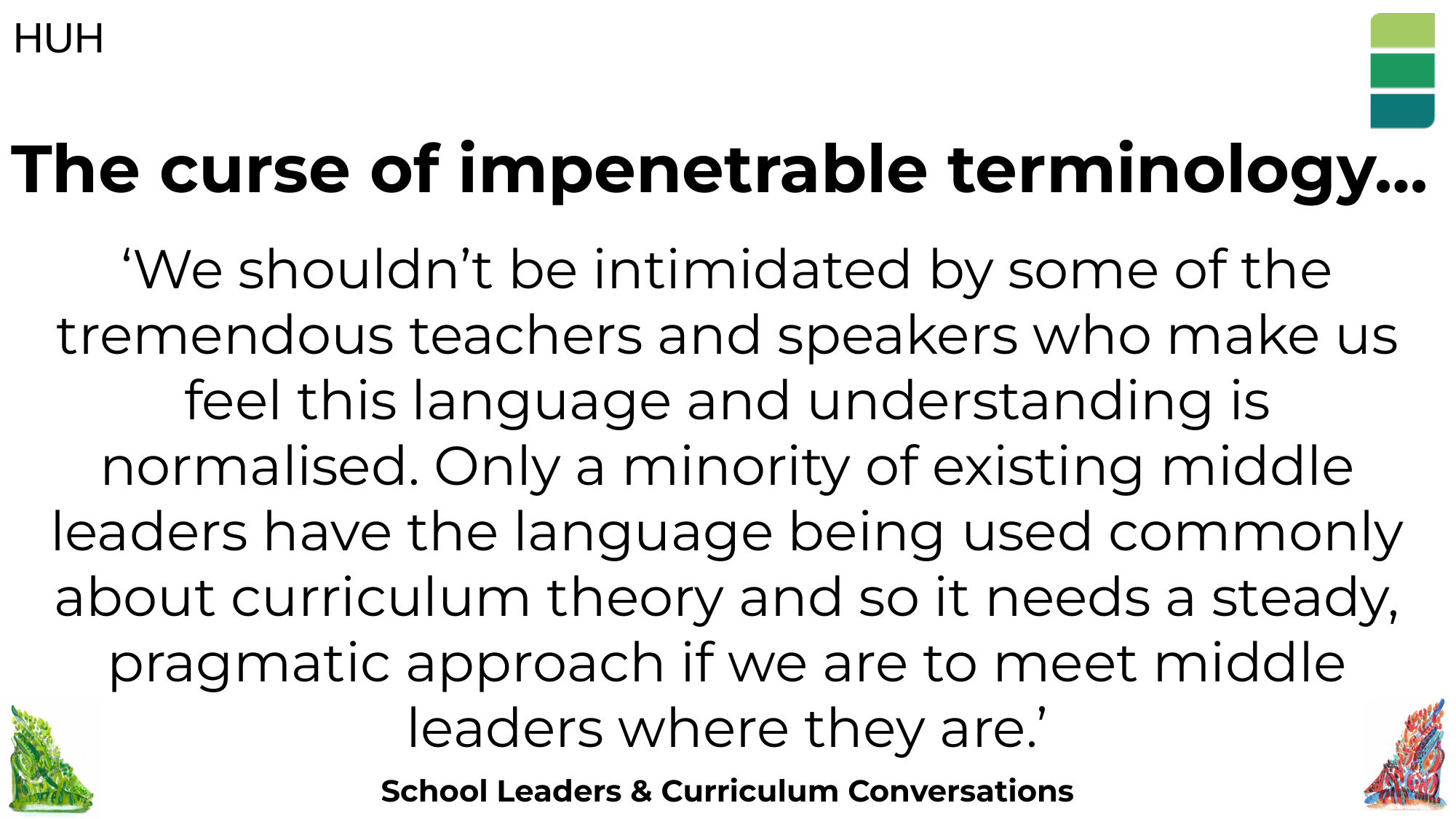

# The curse of impenetrable terminology…
‘We shouldn’t be intimidated by some of the tremendous teachers and speakers who make us feel this language and understanding is normalised. Only a minority of existing middle leaders have the language being used commonly about curriculum theory and so it needs a steady, pragmatic approach if we are to meet middle leaders where they are.’